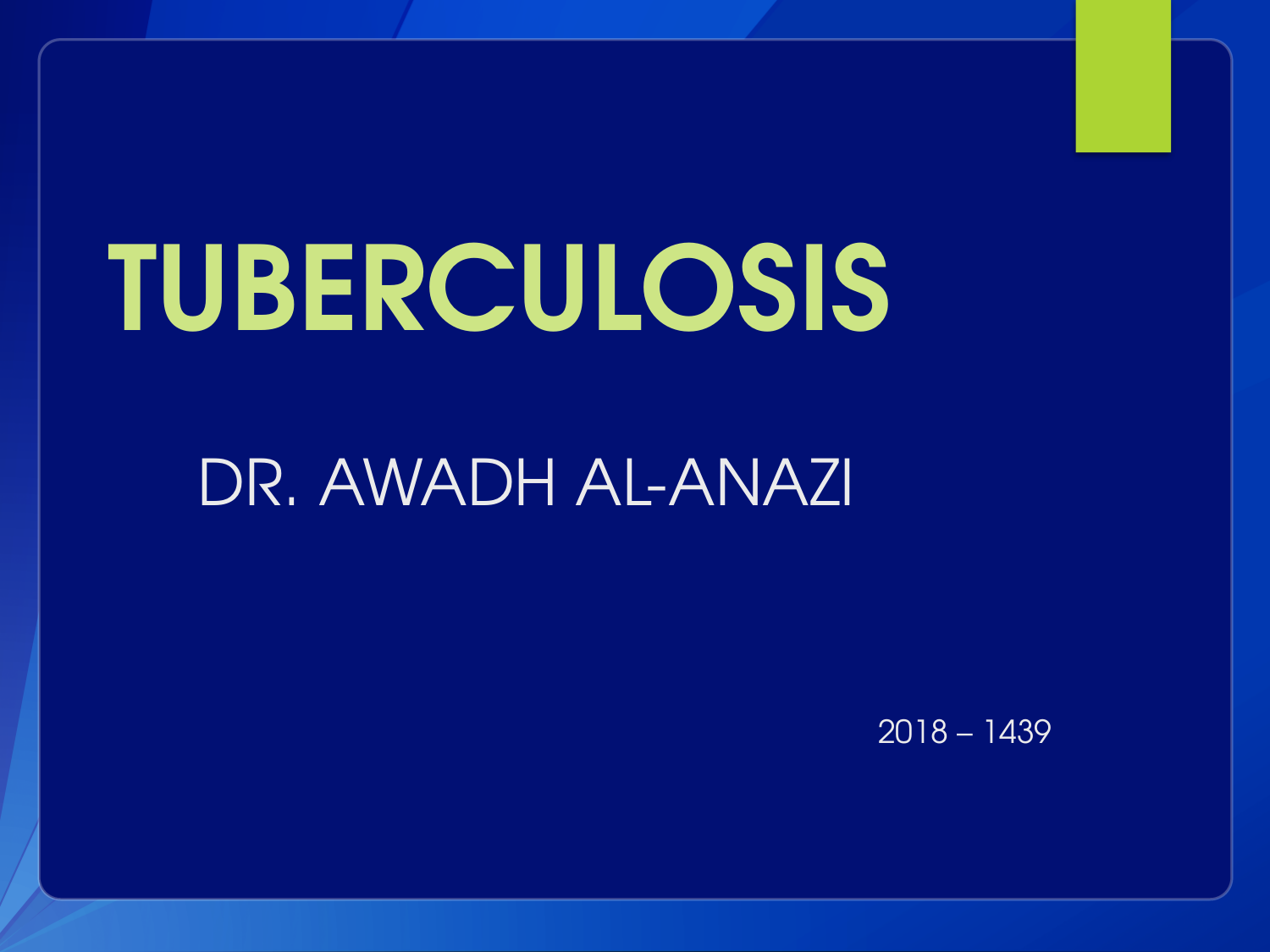

# TUBERCULOSIS
Dr. Awadh Al-Anazi

2018 – 1439